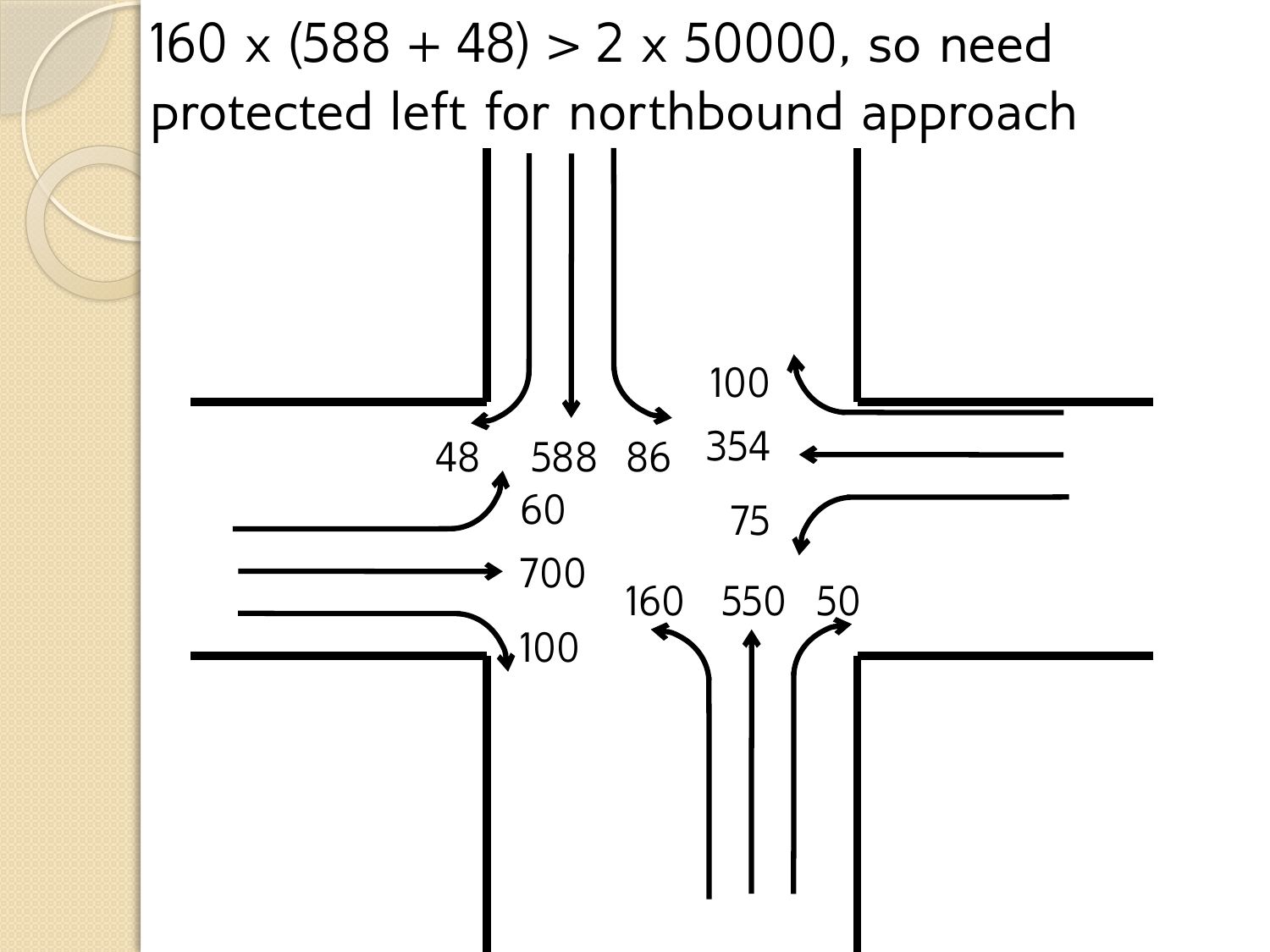

160 x (588 + 48) > 2 x 50000, so need protected left for northbound approach

100
354
48
588
86

60
75
700
160
550
50
100